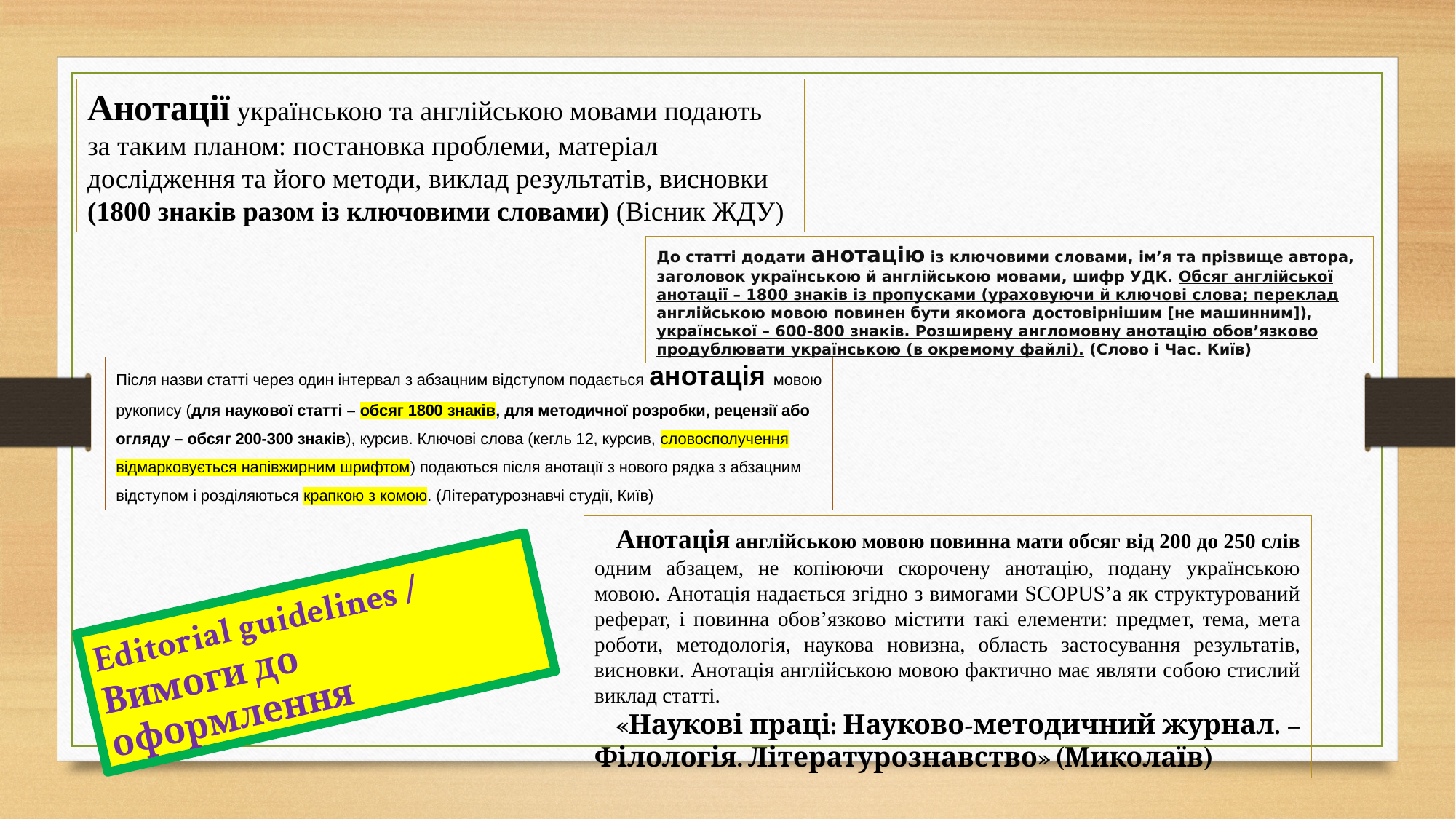

Анотації українською та англійською мовами подають за таким планом: постановка проблеми, матеріал дослідження та його методи, виклад результатів, висновки (1800 знаків разом із ключовими словами) (Вісник ЖДУ)
До статті додати анотацію із ключовими словами, ім’я та прізвище автора, заголовок українською й англійською мовами, шифр УДК. Обсяг англійської анотації – 1800 знаків із пропусками (ураховуючи й ключові слова; переклад англійською мовою повинен бути якомога достовірнішим [не машинним]), української – 600-800 знаків. Розширену англомовну анотацію обов’язково продублювати українською (в окремому файлі). (Слово і Час. Київ)
Після назви статті через один інтервал з абзацним відступом подається анотація мовою рукопису (для наукової статті – обсяг 1800 знаків, для методичної розробки, рецензії або огляду – обсяг 200-300 знаків), курсив. Ключові слова (кегль 12, курсив, словосполучення відмарковується напівжирним шрифтом) подаються після анотації з нового рядка з абзацним відступом і розділяються крапкою з комою. (Літературознавчі студії, Київ)
Анотація англійською мовою повинна мати обсяг від 200 до 250 слів одним абзацем, не копіюючи скорочену анотацію, подану українською мовою. Анотація надається згідно з вимогами SCOPUS’а як структурований реферат, і повинна обов’язково містити такі елементи: предмет, тема, мета роботи, методологія, наукова новизна, область застосування результатів, висновки. Анотація англійською мовою фактично має являти собою стислий виклад статті.
«Наукові праці: Науково-методичний журнал. – Філологія. Літературознавство» (Миколаїв)
Editorial guidelines / Вимоги до оформлення